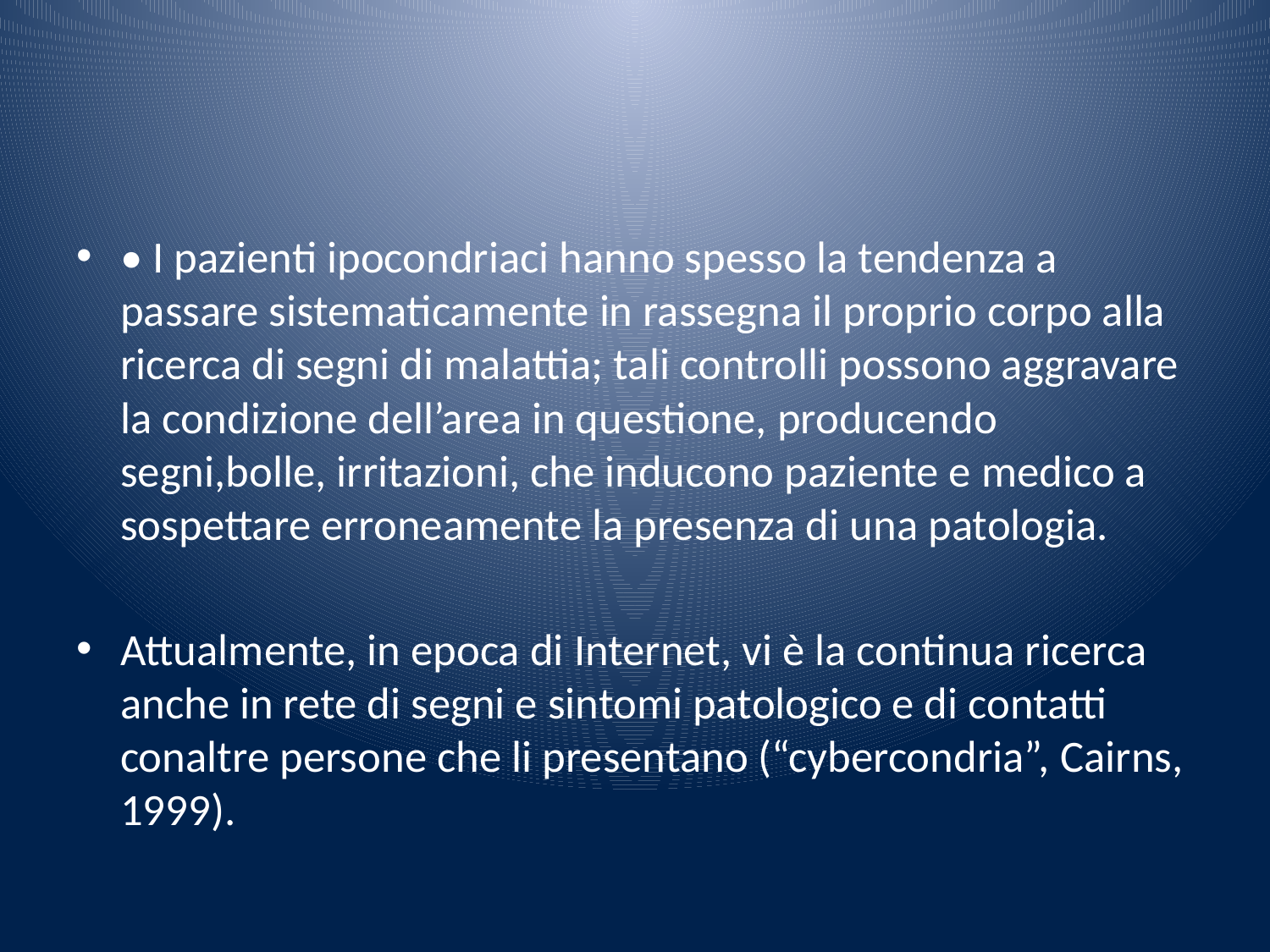

#
• I pazienti ipocondriaci hanno spesso la tendenza a passare sistematicamente in rassegna il proprio corpo alla ricerca di segni di malattia; tali controlli possono aggravare la condizione dell’area in questione, producendo segni,bolle, irritazioni, che inducono paziente e medico a sospettare erroneamente la presenza di una patologia.

Attualmente, in epoca di Internet, vi è la continua ricerca anche in rete di segni e sintomi patologico e di contatti conaltre persone che li presentano (“cybercondria”, Cairns, 1999).